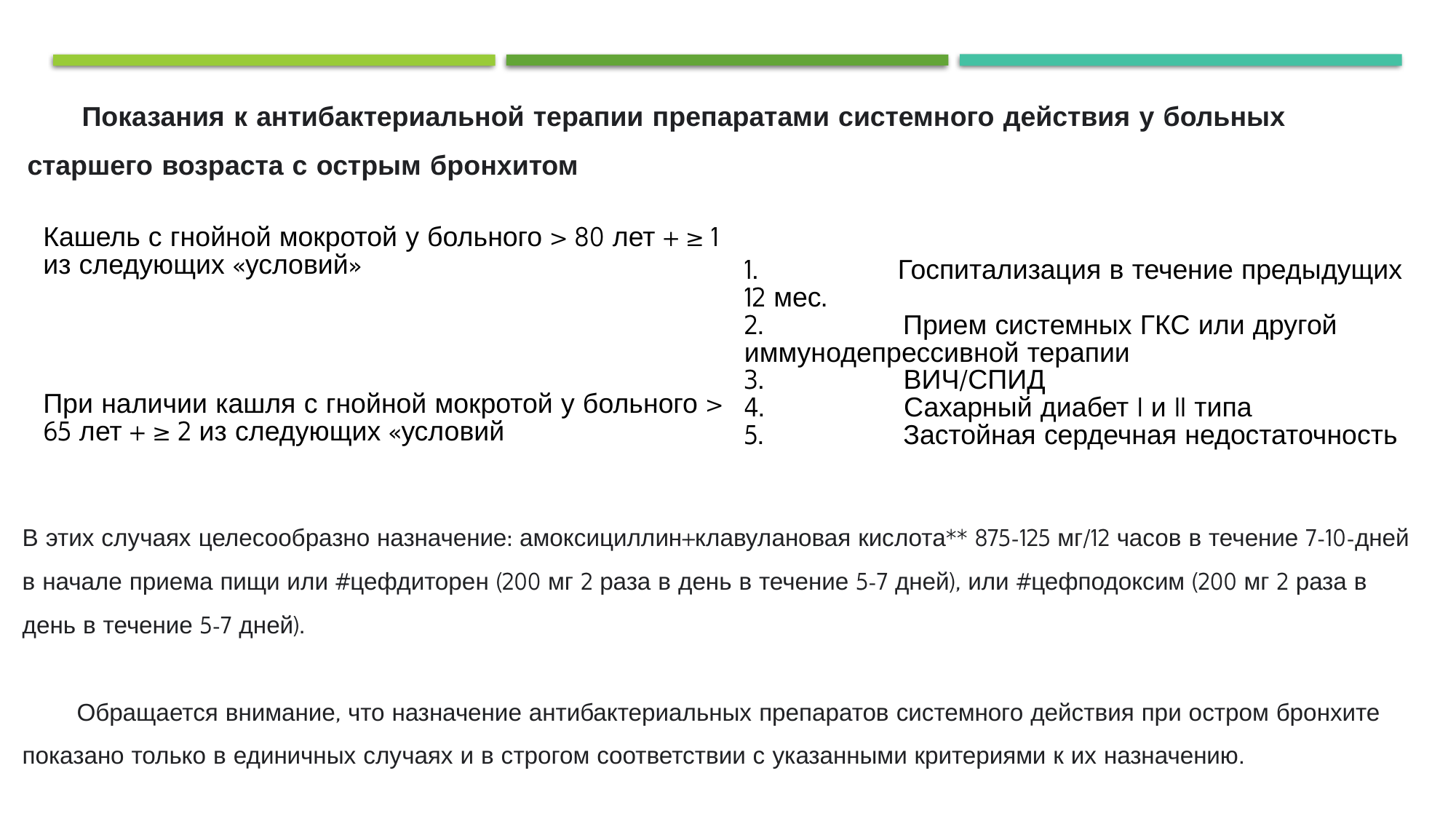

Показания к антибактериальной терапии препаратами системного действия у больных старшего возраста с острым бронхитом
| Кашель с гнойной мокротой у больного > 80 лет + ≥ 1 из следующих «условий» | 1.                 Госпитализация в течение предыдущих 12 мес. 2.                 Прием системных ГКС или другой иммунодепрессивной терапии 3.                 ВИЧ/СПИД 4.                 Сахарный диабет I и II типа 5.                 Застойная сердечная недостаточность |
| --- | --- |
| При наличии кашля с гнойной мокротой у больного > 65 лет + ≥ 2 из следующих «условий |  |
В этих случаях целесообразно назначение: амоксициллин+клавулановая кислота** 875-125 мг/12 часов в течение 7-10-дней в начале приема пищи или #цефдиторен (200 мг 2 раза в день в течение 5-7 дней), или #цефподоксим (200 мг 2 раза в день в течение 5-7 дней).
Обращается внимание, что назначение антибактериальных препаратов системного действия при остром бронхите показано только в единичных случаях и в строгом соответствии с указанными критериями к их назначению.